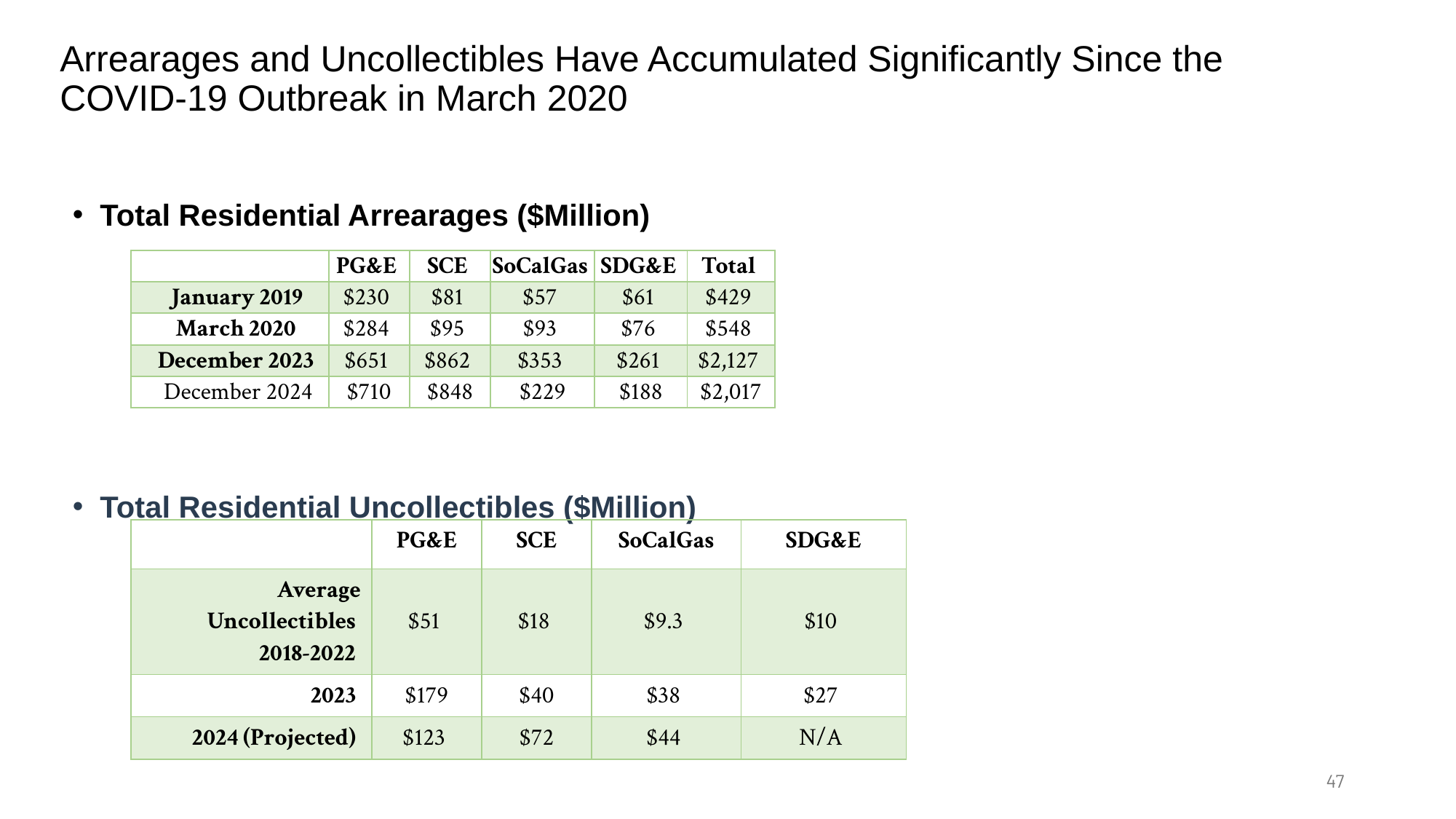

# Arrearages and Uncollectibles Have Accumulated Significantly Since the COVID-19 Outbreak in March 2020
Total Residential Arrearages ($Million)

Total Residential Uncollectibles ($Million)

|  | PG&E | SCE | SoCalGas | SDG&E | Total |
| --- | --- | --- | --- | --- | --- |
| January 2019 | $230 | $81 | $57 | $61 | $429 |
| March 2020 | $284 | $95 | $93 | $76 | $548 |
| December 2023 | $651 | $862 | $353 | $261 | $2,127 |
| December 2024 | $710 | $848 | $229 | $188 | $2,017 |
|  | PG&E | SCE | SoCalGas | SDG&E |
| --- | --- | --- | --- | --- |
| Average Uncollectibles  2018-2022 | $51 | $18 | $9.3 | $10 |
| 2023 | $179 | $40 | $38 | $27 |
| 2024 (Projected) | $123 | $72 | $44 | N/A |
47